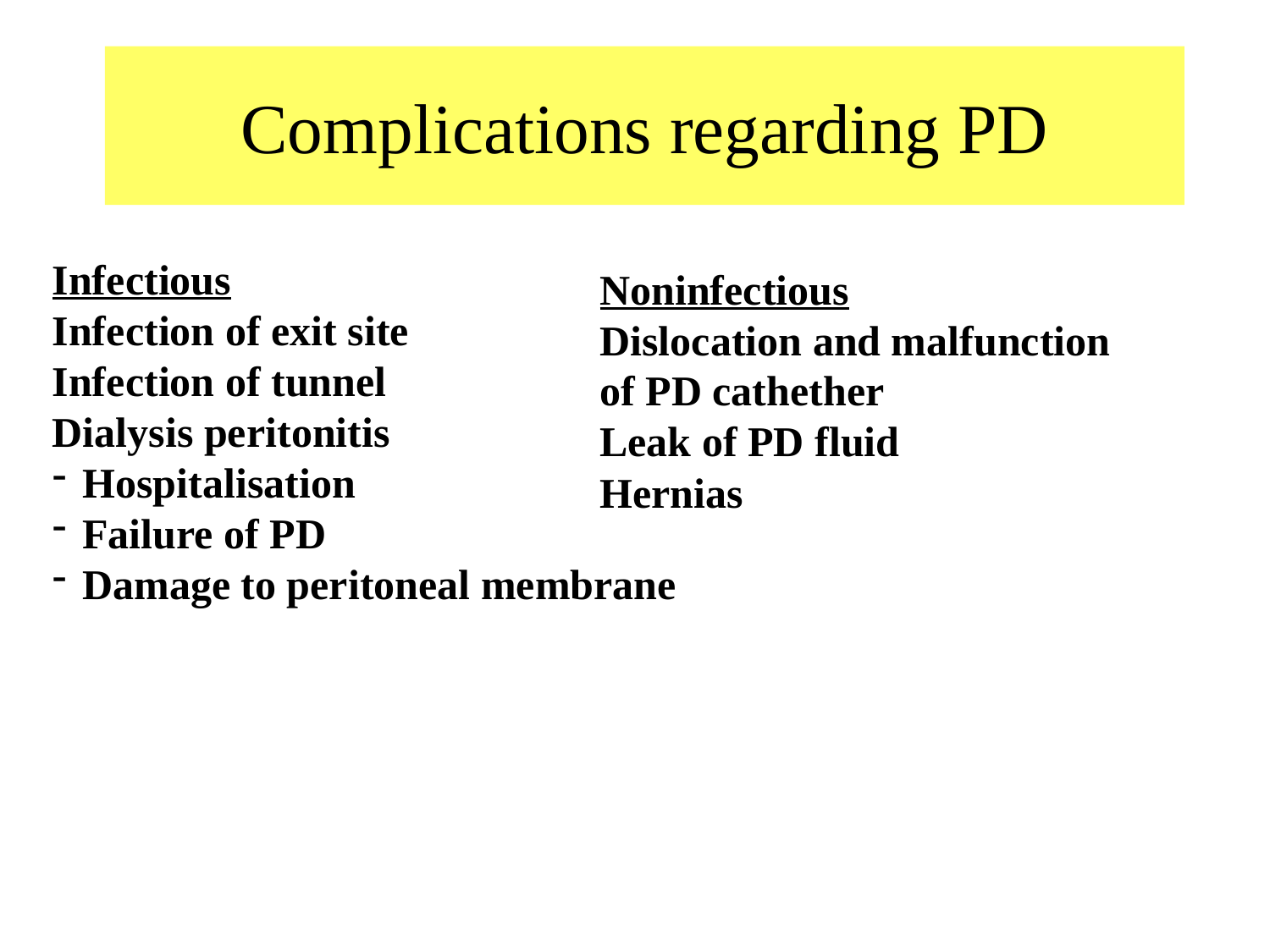

# Complications regarding PD
Infectious
Infection of exit site
Infection of tunnel
Dialysis peritonitis
Hospitalisation
Failure of PD
Damage to peritoneal membrane

Noninfectious
Dislocation and malfunction
of PD cathether
Leak of PD fluid
Hernias